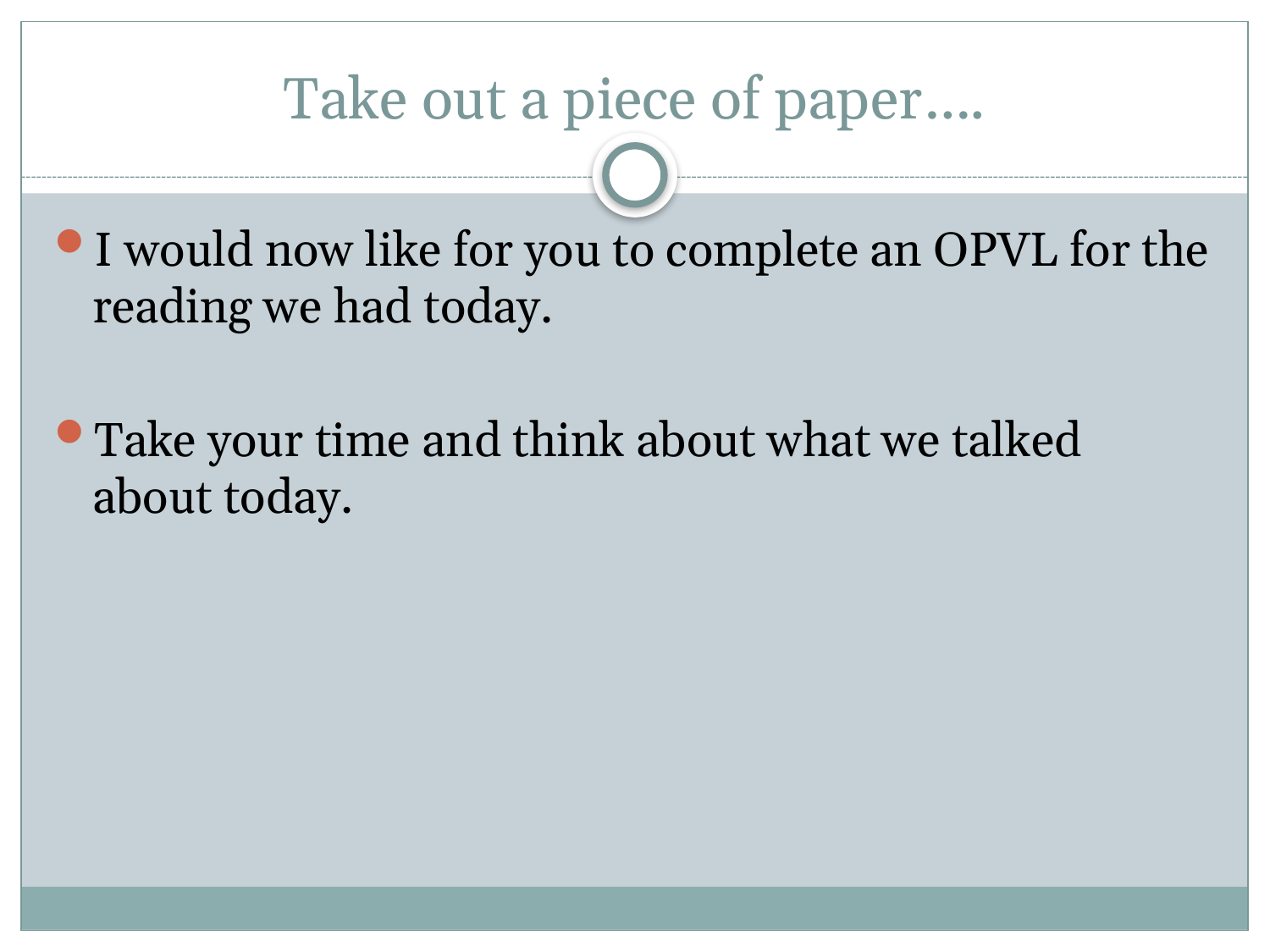

# Take out a piece of paper….
I would now like for you to complete an OPVL for the reading we had today.

Take your time and think about what we talked about today.